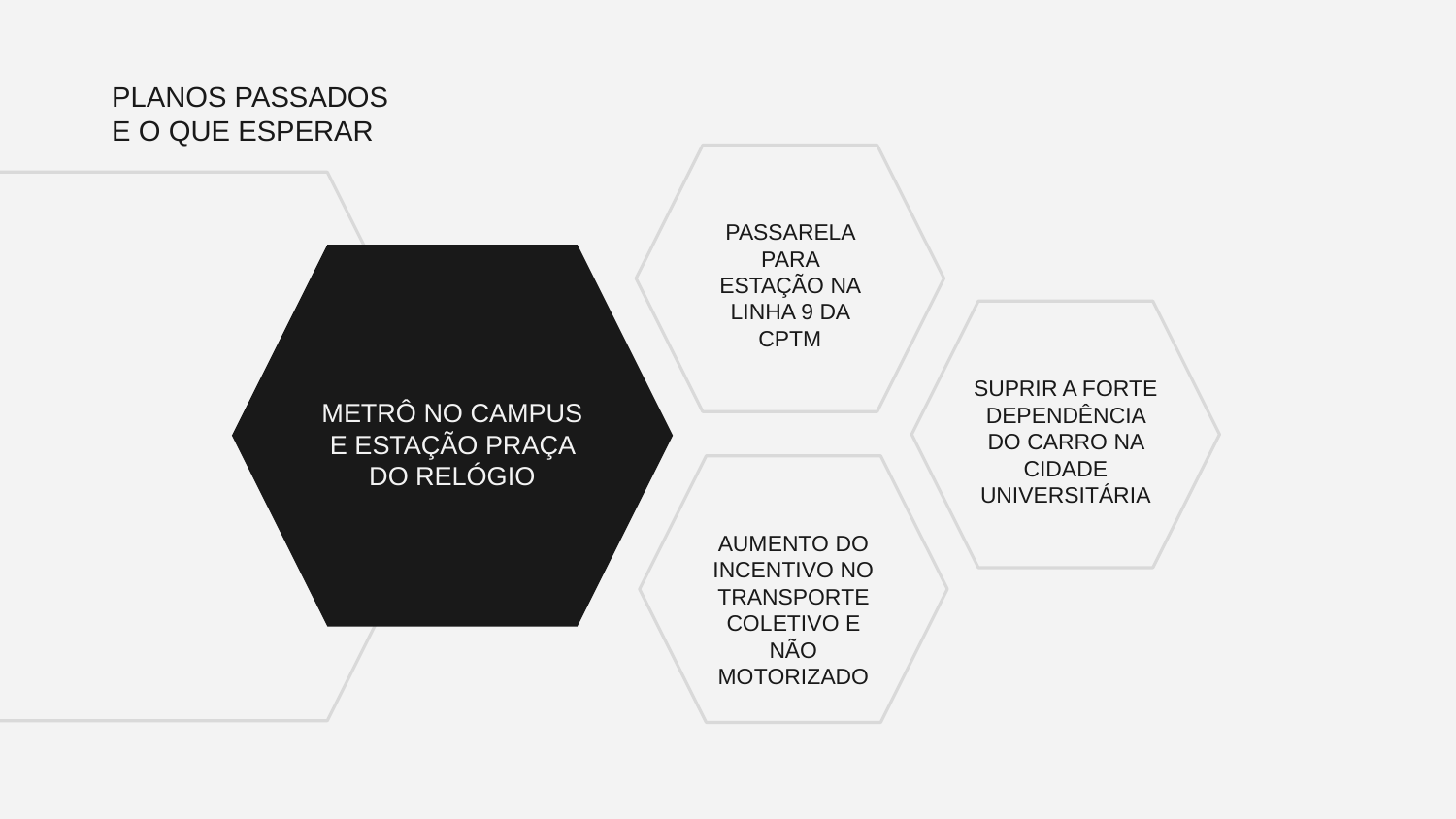

# PLANOS PASSADOS E O QUE ESPERAR

PASSARELA PARA ESTAÇÃO NA LINHA 9 DA CPTM

SUPRIR A FORTE DEPENDÊNCIA DO CARRO NA CIDADE UNIVERSITÁRIA
METRÔ NO CAMPUS E ESTAÇÃO PRAÇA DO RELÓGIO

AUMENTO DO INCENTIVO NO TRANSPORTE COLETIVO E NÃO MOTORIZADO